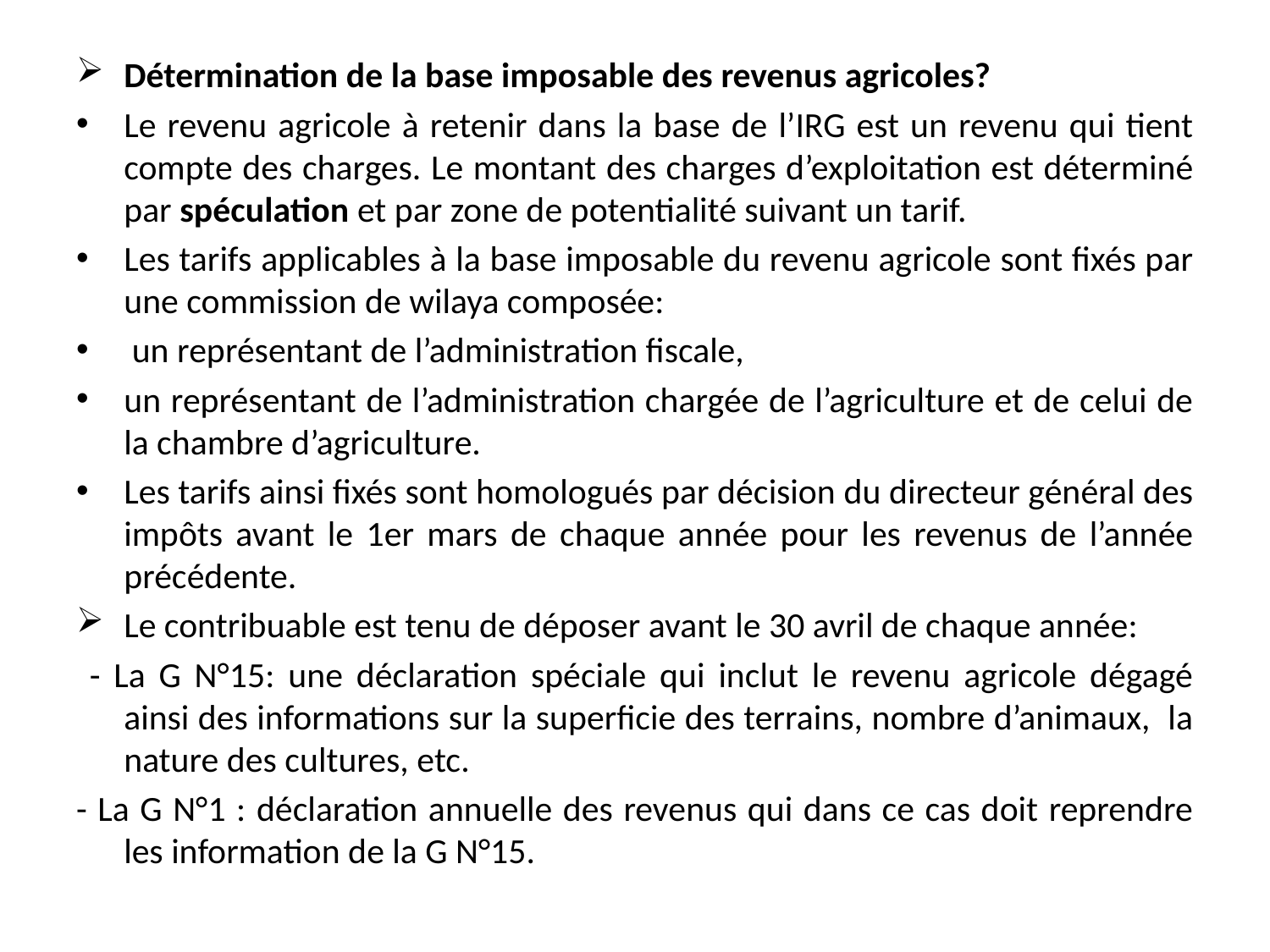

Détermination de la base imposable des revenus agricoles?
Le revenu agricole à retenir dans la base de l’IRG est un revenu qui tient compte des charges. Le montant des charges d’exploitation est déterminé par spéculation et par zone de potentialité suivant un tarif.
Les tarifs applicables à la base imposable du revenu agricole sont fixés par une commission de wilaya composée:
 un représentant de l’administration fiscale,
un représentant de l’administration chargée de l’agriculture et de celui de la chambre d’agriculture.
Les tarifs ainsi fixés sont homologués par décision du directeur général des impôts avant le 1er mars de chaque année pour les revenus de l’année précédente.
Le contribuable est tenu de déposer avant le 30 avril de chaque année:
 - La G N°15: une déclaration spéciale qui inclut le revenu agricole dégagé ainsi des informations sur la superficie des terrains, nombre d’animaux,  la nature des cultures, etc.
- La G N°1 : déclaration annuelle des revenus qui dans ce cas doit reprendre les information de la G N°15.